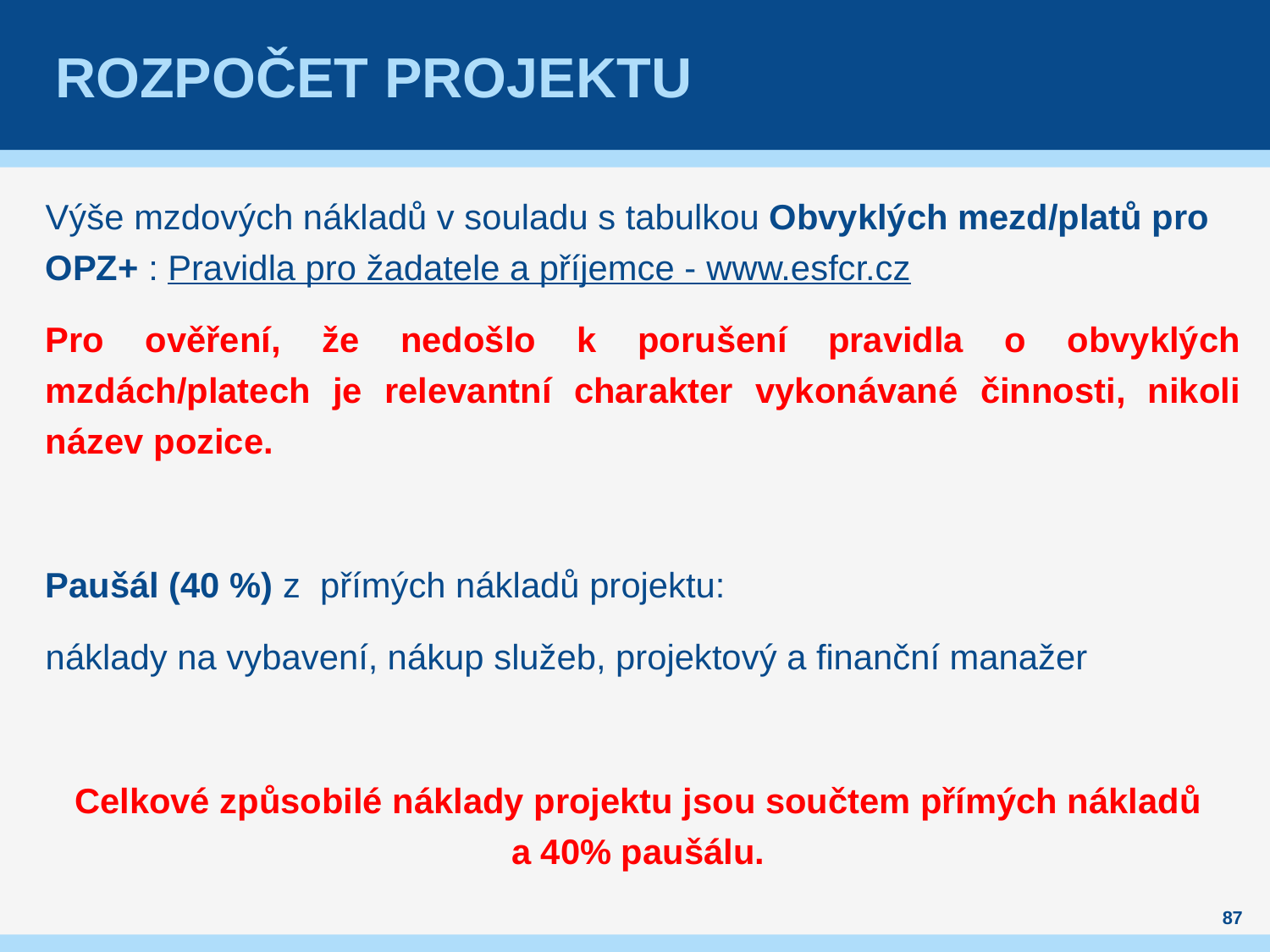

# Rozpočet projektu
Výše mzdových nákladů v souladu s tabulkou Obvyklých mezd/platů pro OPZ+ : Pravidla pro žadatele a příjemce - www.esfcr.cz
Pro ověření, že nedošlo k porušení pravidla o obvyklých mzdách/platech je relevantní charakter vykonávané činnosti, nikoli název pozice.

Paušál (40 %) z  přímých nákladů projektu:
náklady na vybavení, nákup služeb, projektový a finanční manažer

Celkové způsobilé náklady projektu jsou součtem přímých nákladů
a 40% paušálu.

87